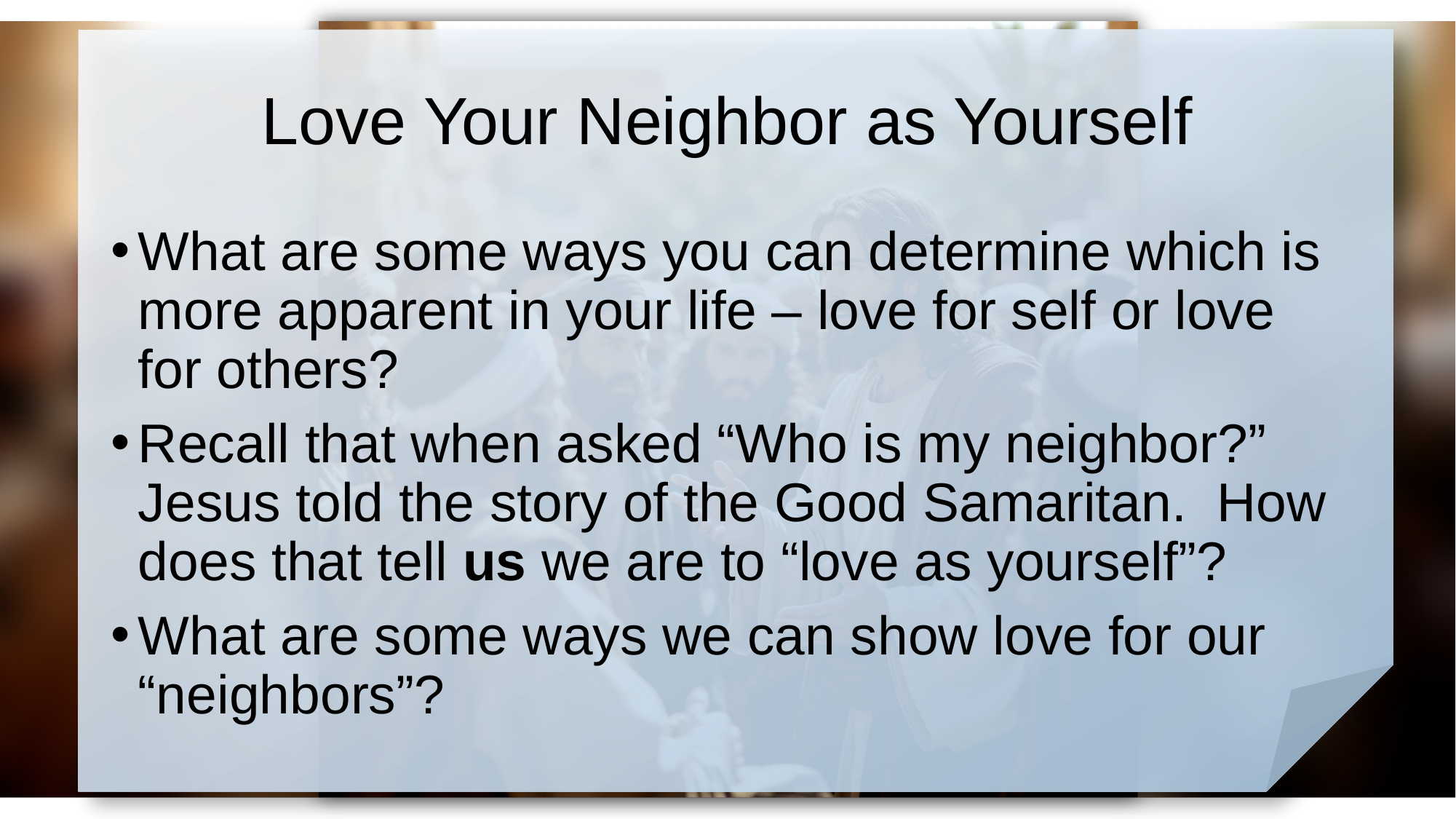

# Love Your Neighbor as Yourself
What are some ways you can determine which is more apparent in your life – love for self or love for others?
Recall that when asked “Who is my neighbor?” Jesus told the story of the Good Samaritan.  How does that tell us we are to “love as yourself”?
What are some ways we can show love for our “neighbors”?